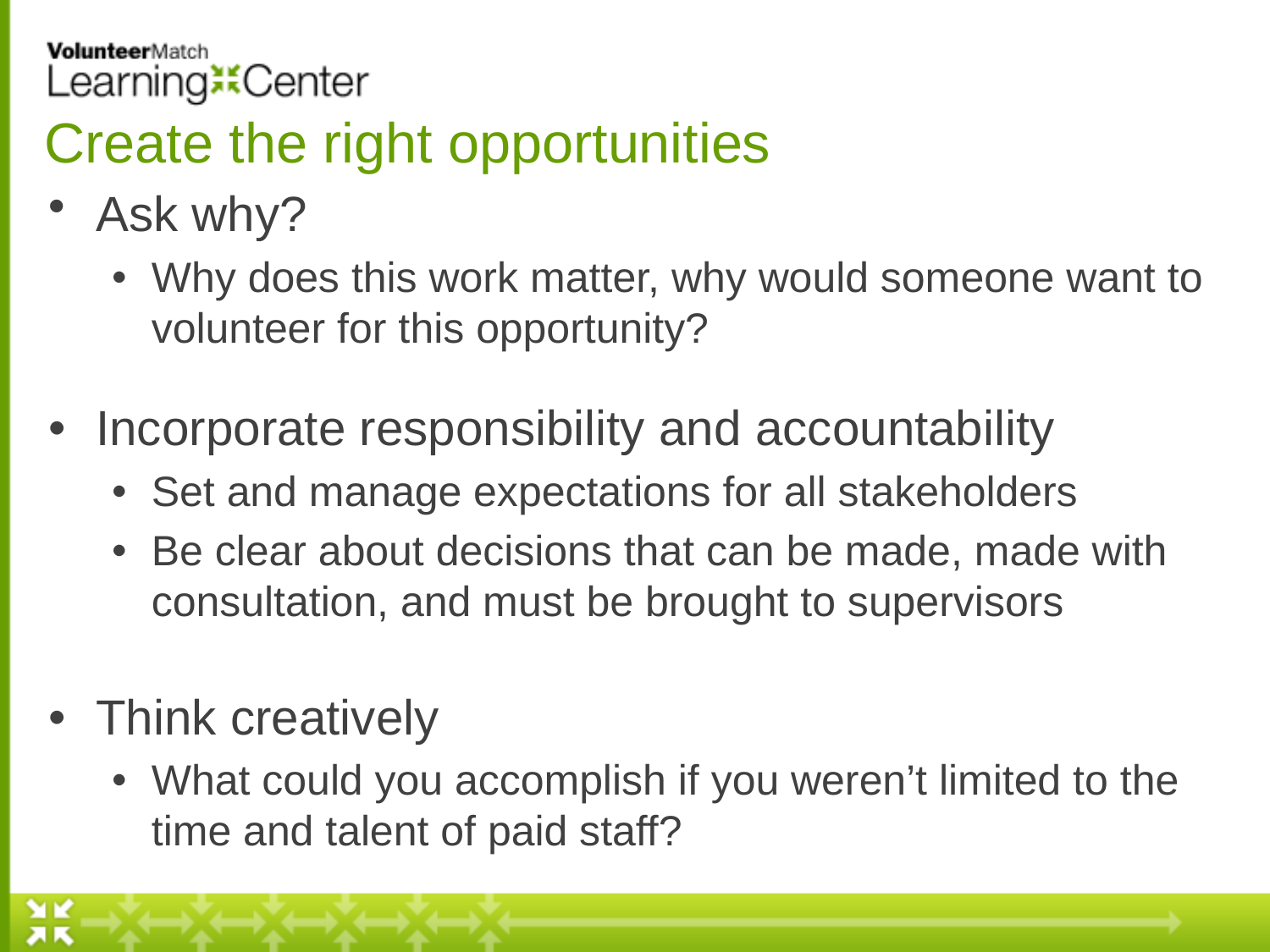

Create the right opportunities
Ask why?
Why does this work matter, why would someone want to volunteer for this opportunity?

Incorporate responsibility and accountability
Set and manage expectations for all stakeholders
Be clear about decisions that can be made, made with consultation, and must be brought to supervisors
Think creatively
What could you accomplish if you weren’t limited to the time and talent of paid staff?